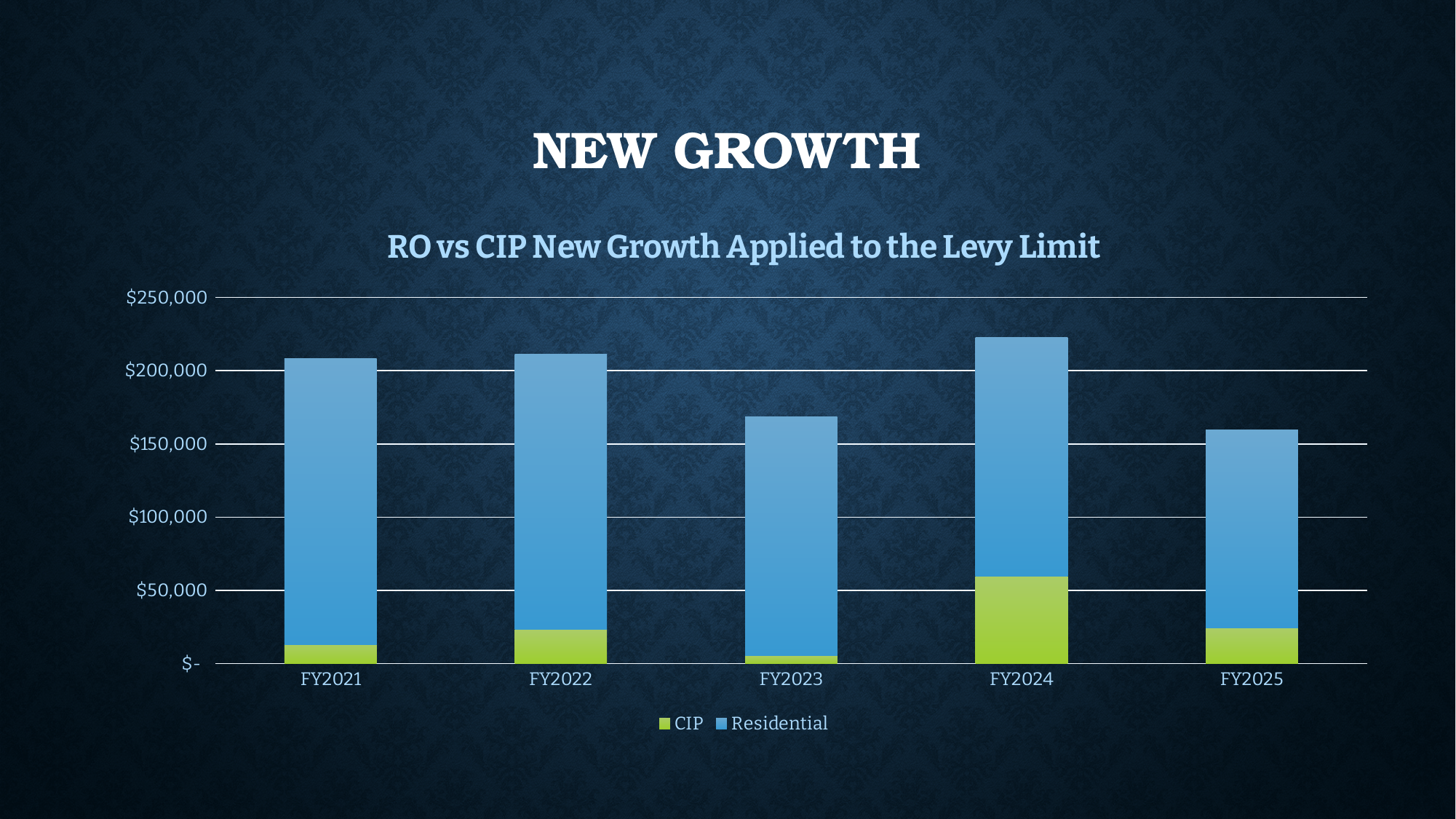

# New Growth

### Chart: RO vs CIP New Growth Applied to the Levy Limit

| Category | CIP | Residential |
|---|---|---|
| FY2021 | 13103.0 | 195141.0 |
| FY2022 | 23197.0 | 188247.0 |
| FY2023 | 5433.0 | 163280.0 |
| FY2024 | 59911.0 | 162580.0 |
| FY2025 | 24267.0 | 135347.0 |